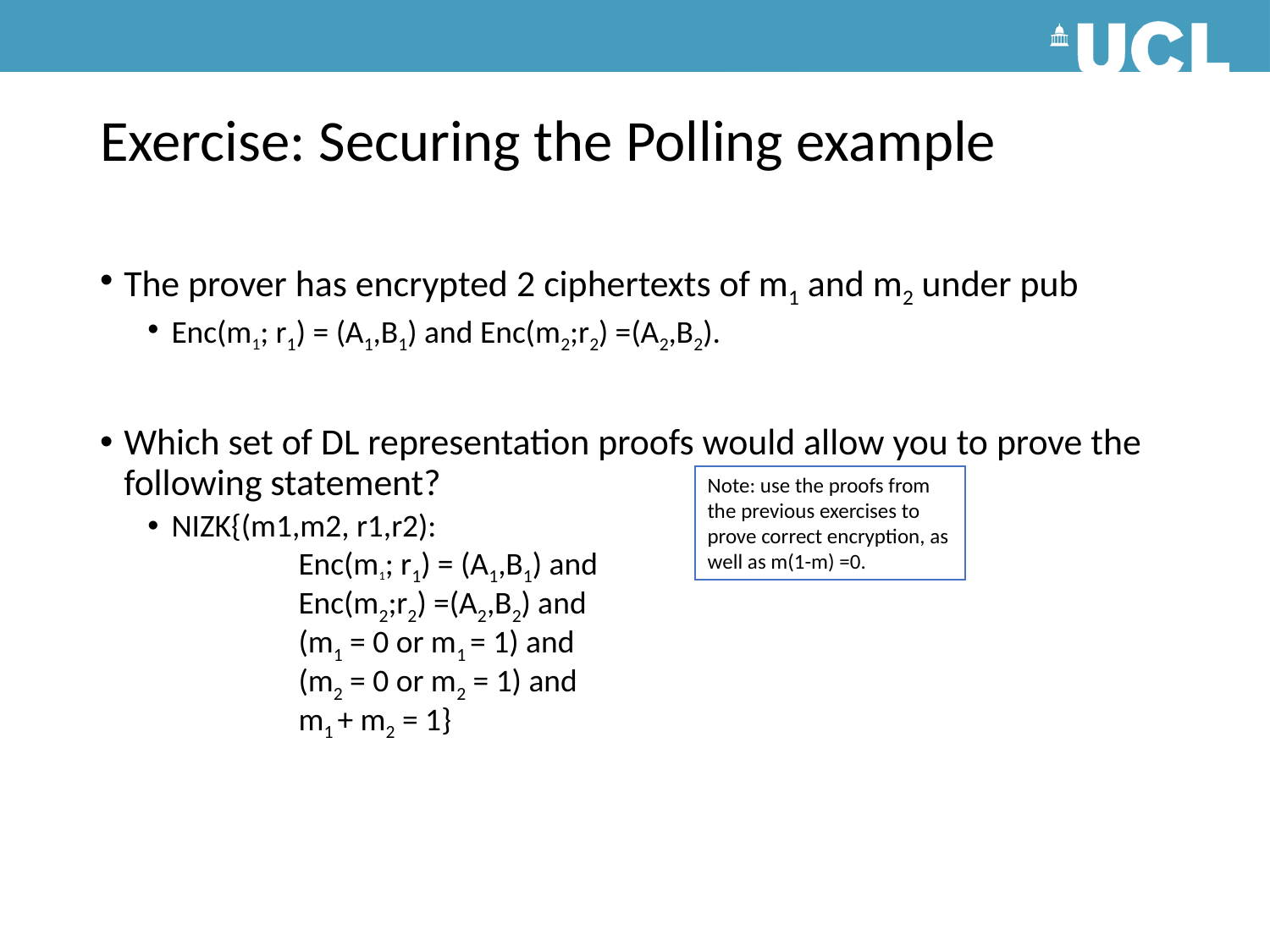

# Exercise: Securing the Polling example
The prover has encrypted 2 ciphertexts of m1 and m2 under pub
Enc(m1; r1) = (A1,B1) and Enc(m2;r2) =(A2,B2).

Which set of DL representation proofs would allow you to prove the following statement?
NIZK{(m1,m2, r1,r2):
	Enc(m1; r1) = (A1,B1) and
	Enc(m2;r2) =(A2,B2) and
	(m1 = 0 or m1 = 1) and
	(m2 = 0 or m2 = 1) and
	m1 + m2 = 1}

Note: use the proofs from the previous exercises to prove correct encryption, as well as m(1-m) =0.